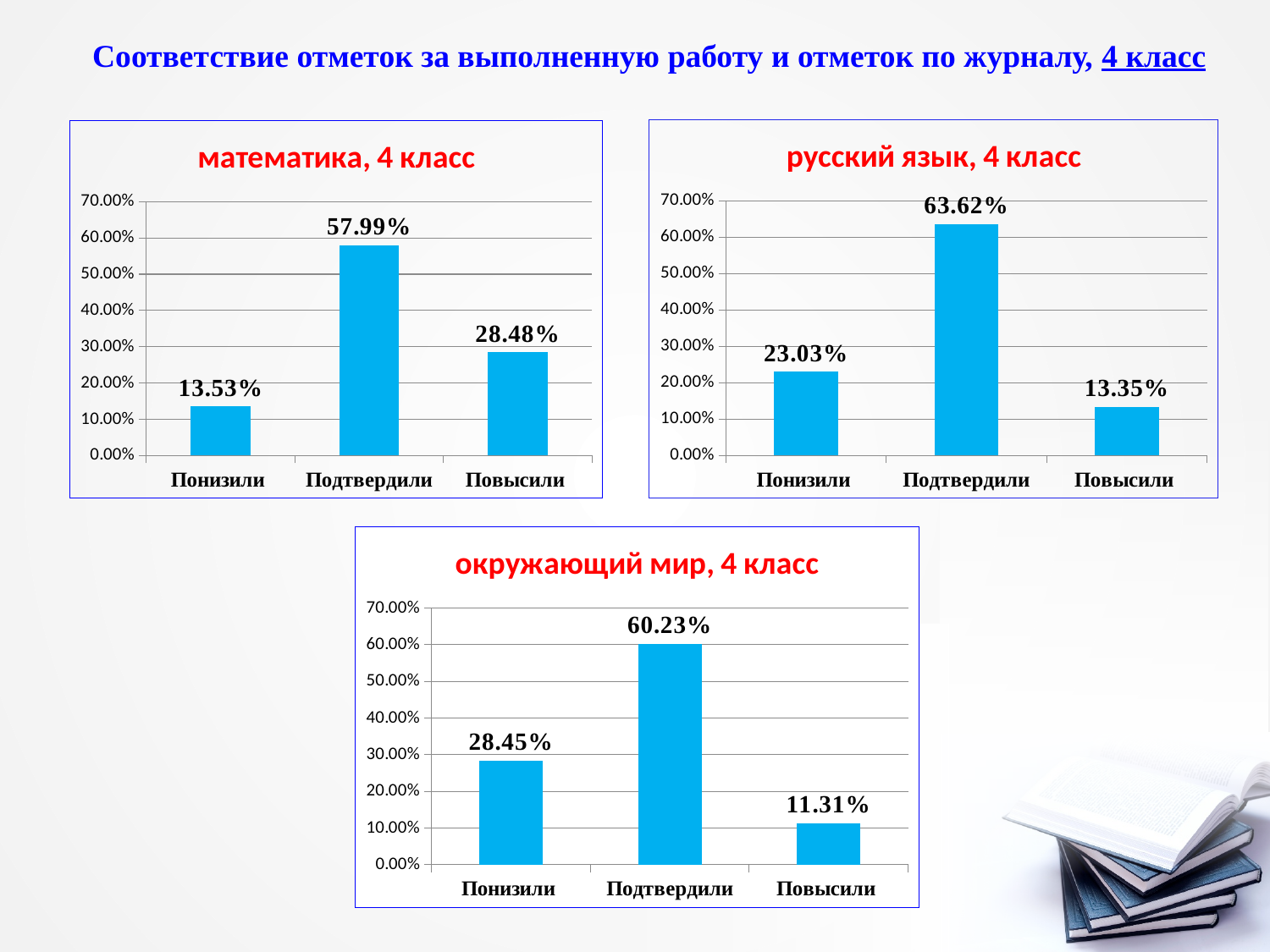

Соответствие отметок за выполненную работу и отметок по журналу, 4 класс

### Chart:

| Category |  |
|---|---|
| Понизили  | 0.23030144167758845 |
| Подтвердили | 0.6362254259501966 |
| Повысили  | 0.13347313237221495 |

### Chart:

| Category |  |
|---|---|
| Понизили  | 0.13527397260273974 |
| Подтвердили | 0.5799086757990868 |
| Повысили  | 0.2848173515981735 |

### Chart:

| Category |  |
|---|---|
| Понизили  | 0.28453801657199435 |
| Подтвердили | 0.6023242482672364 |
| Повысили  | 0.11313773516076919 |